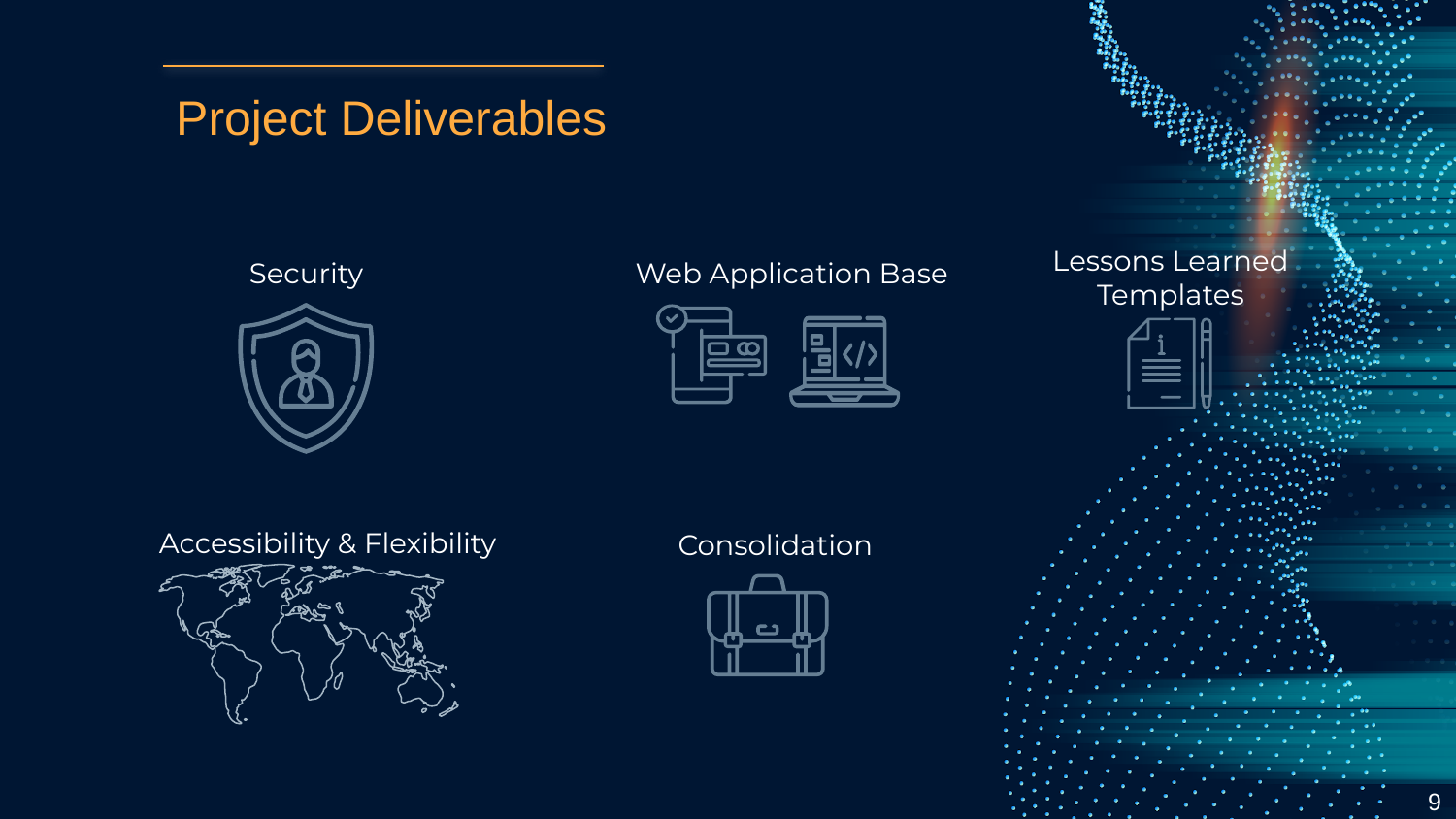

# Project Deliverables
Lessons Learned Templates
Security
Web Application Base

Accessibility & Flexibility
Consolidation

9